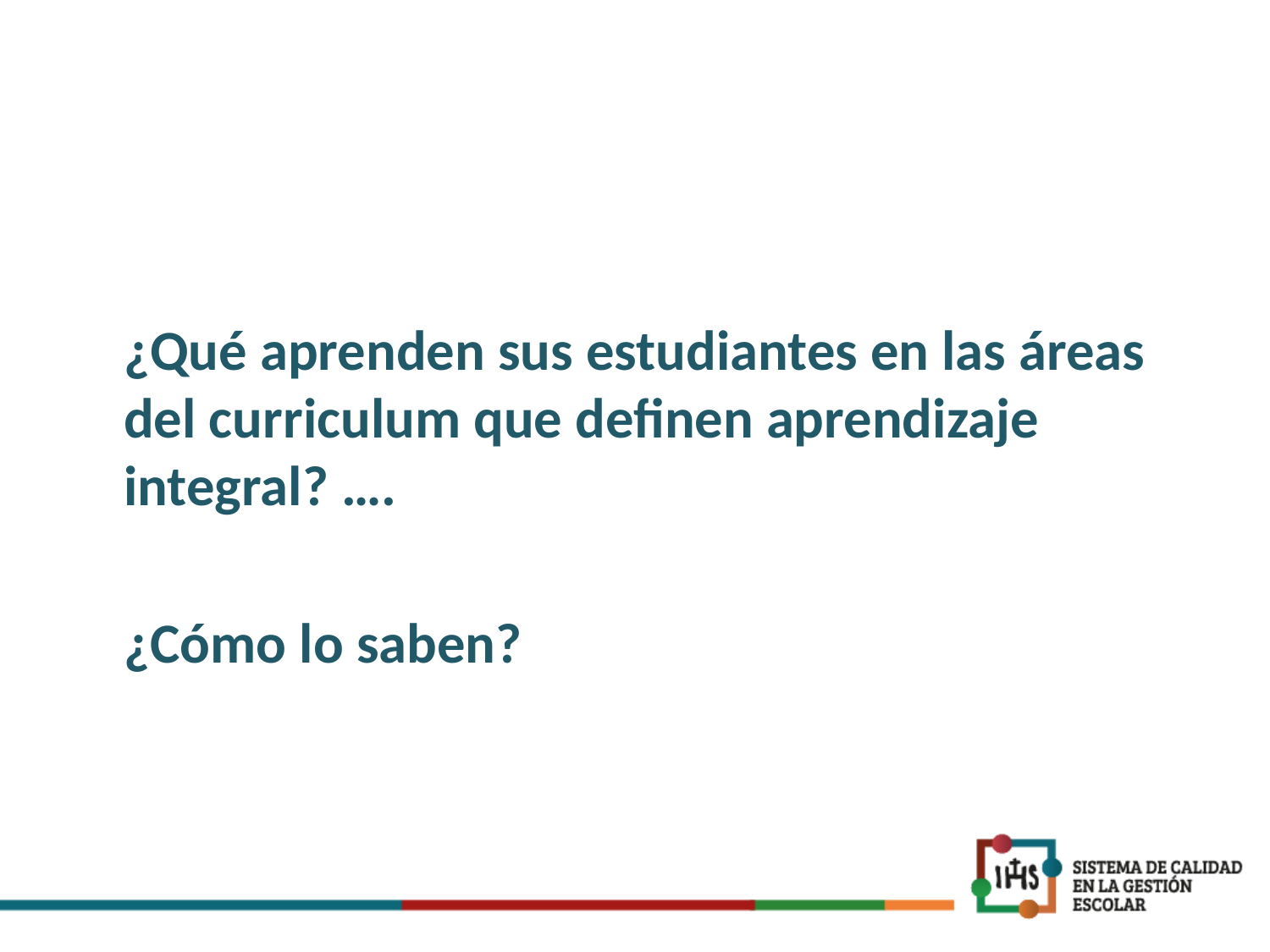

#

¿Qué aprenden sus estudiantes en las áreas del curriculum que definen aprendizaje integral? ….

¿Cómo lo saben?